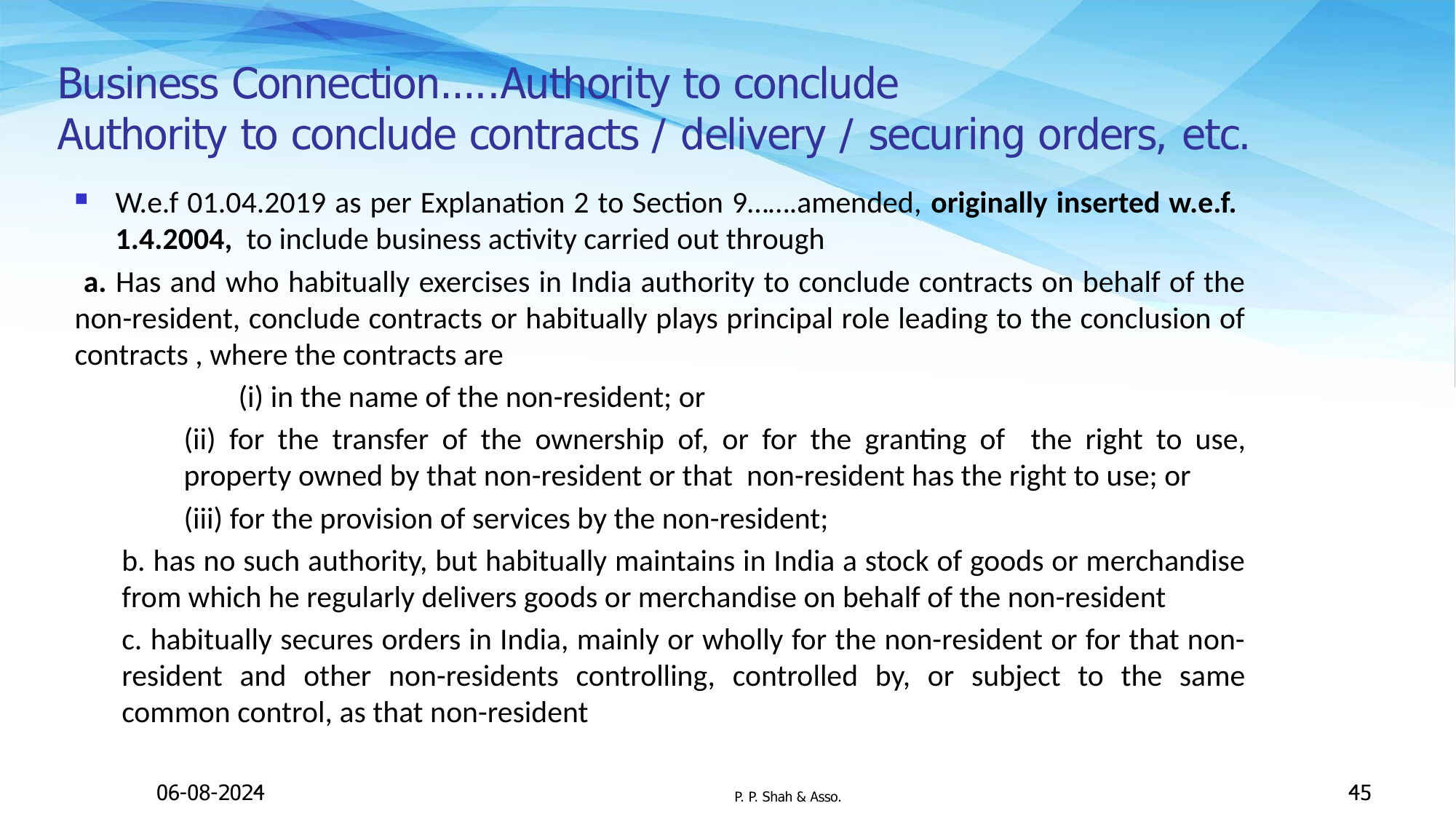

# Business Connection…..Authority to conclude Authority to conclude contracts / delivery / securing orders, etc.
W.e.f 01.04.2019 as per Explanation 2 to Section 9…….amended, originally inserted w.e.f.  1.4.2004,  to include business activity carried out through
 a. Has and who habitually exercises in India authority to conclude contracts on behalf of the non-resident, conclude contracts or habitually plays principal role leading to the conclusion of contracts , where the contracts are
	(i) in the name of the non-resident; or
	(ii) for the transfer of the ownership of, or for the granting of 	the right to use, property owned by that non-resident or that  non-resident has the right to use; or
	(iii) for the provision of services by the non-resident;
b. has no such authority, but habitually maintains in India a stock of goods or merchandise from which he regularly delivers goods or merchandise on behalf of the non-resident
c. habitually secures orders in India, mainly or wholly for the non-resident or for that non-resident and other non-residents controlling, controlled by, or subject to the same common control, as that non-resident
06-08-2024
P. P. Shah & Asso.
45